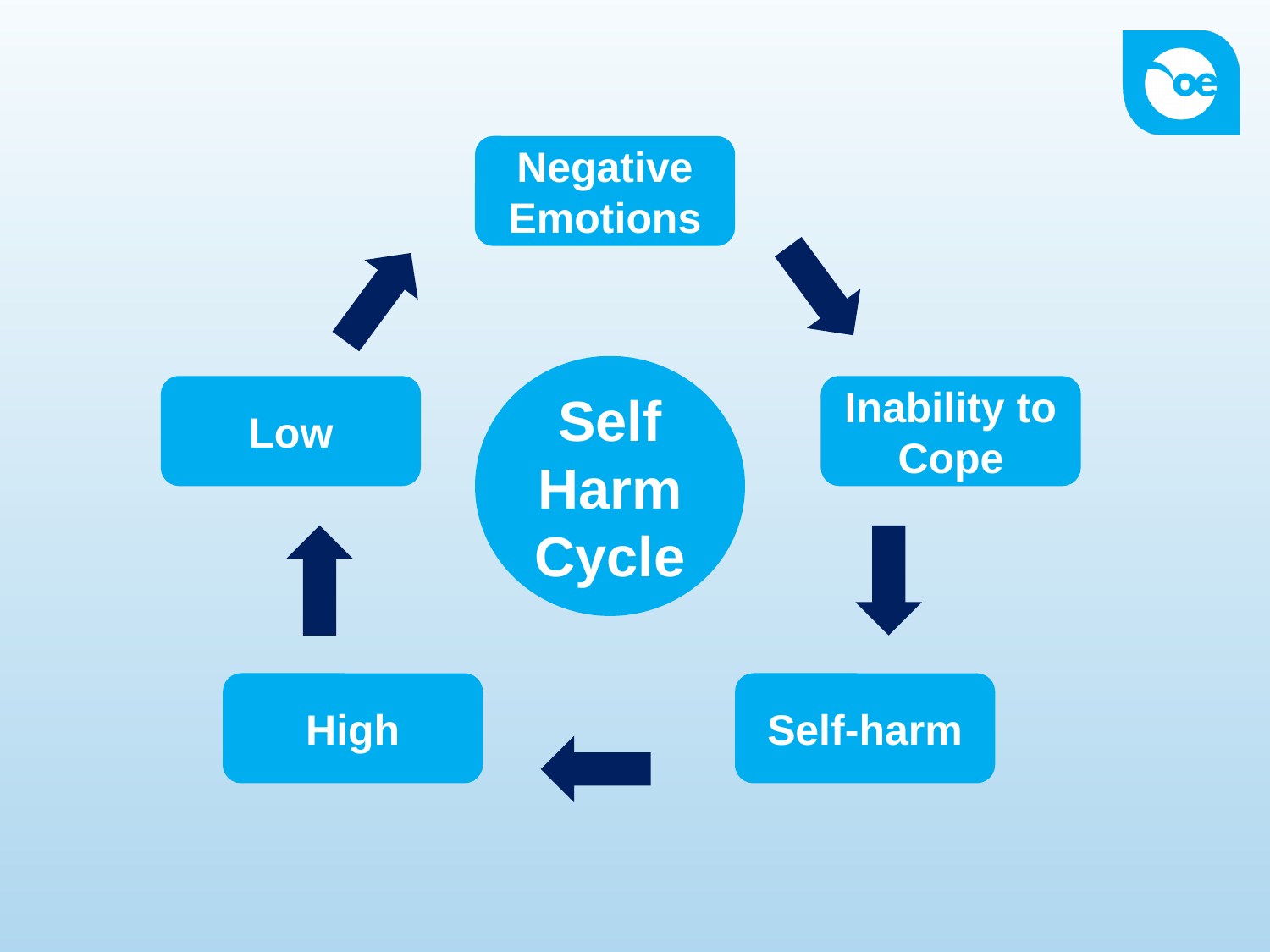

Negative Emotions

Self Harm Cycle
Low
Inability to Cope

High
Self-harm